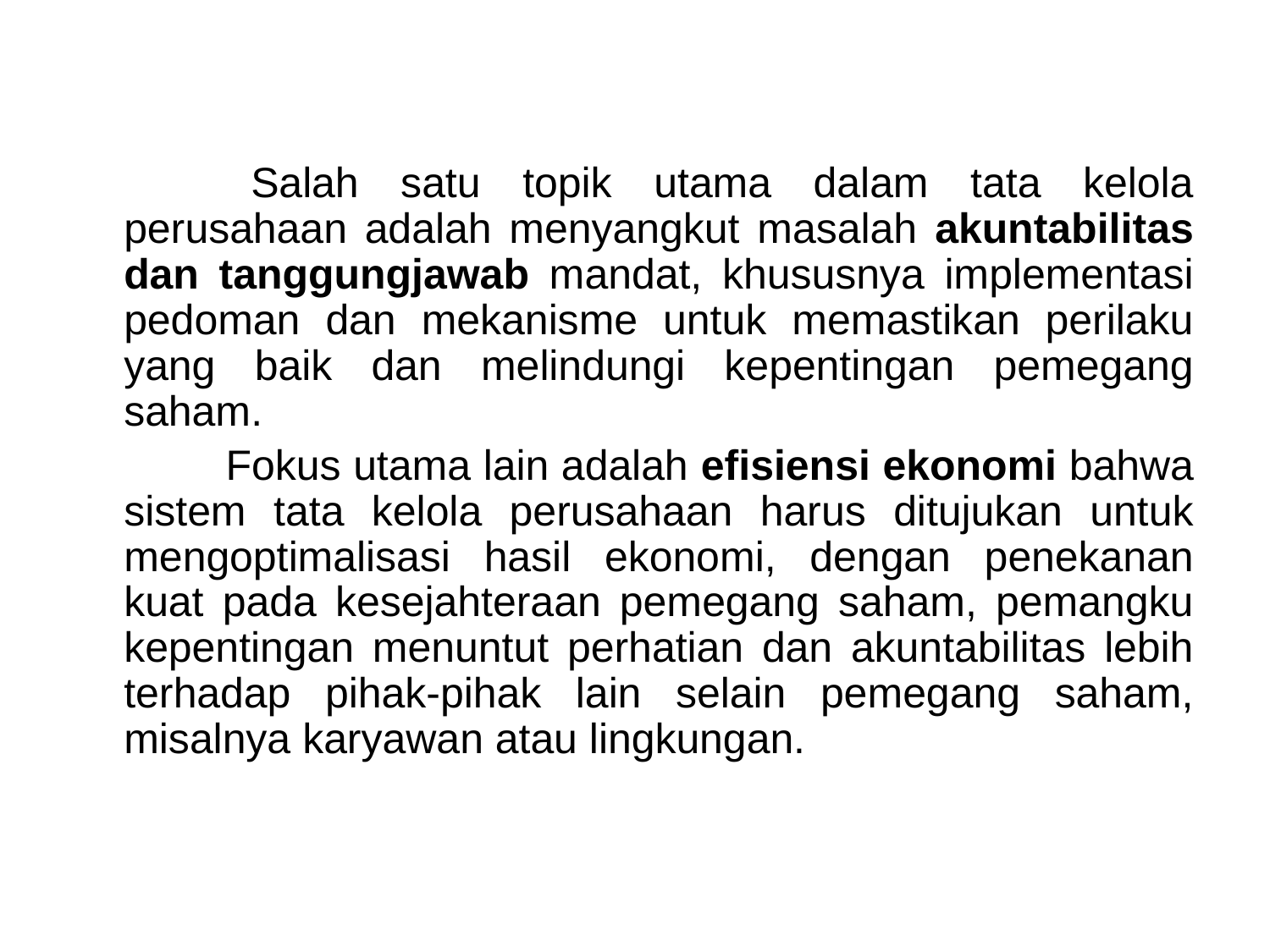

Salah satu topik utama dalam tata kelola perusahaan adalah menyangkut masalah akuntabilitas dan tanggungjawab mandat, khususnya implementasi pedoman dan mekanisme untuk memastikan perilaku yang baik dan melindungi kepentingan pemegang saham.
            Fokus utama lain adalah efisiensi ekonomi bahwa sistem tata kelola perusahaan harus ditujukan untuk mengoptimalisasi hasil ekonomi, dengan penekanan kuat pada kesejahteraan pemegang saham, pemangku kepentingan menuntut perhatian dan akuntabilitas lebih terhadap pihak-pihak lain selain pemegang saham, misalnya karyawan atau lingkungan.